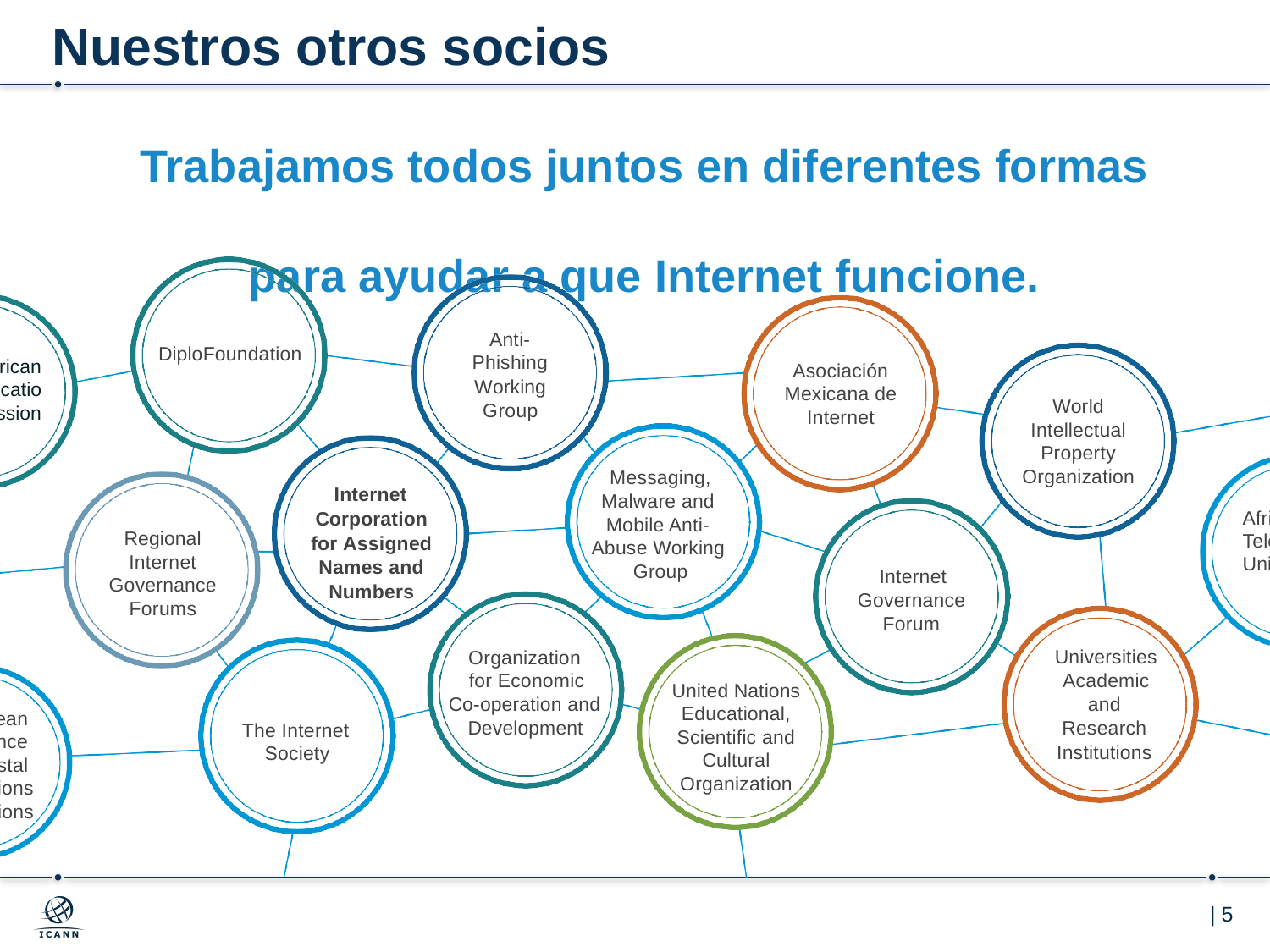

# Nuestros otros socios
Trabajamos todos juntos en diferentes formas
para ayudar a que Internet funcione.

Anti- Phishing
Working Group
DiploFoundation
Inter-American Telecommunication Commission
Asociación Mexicana de Internet
World Intellectual Property Organization
Messaging, Malware and Mobile Anti- Abuse Working
Group
Internet Corporation for Assigned Names and Numbers
African Telecommunication Union
Regional Internet Governance Forums
Internet Governance Forum
Universities
Academic and Research Institutions
Organization for Economic
Co-operation and Development
United Nations Educational, Scientific and Cultural Organization
European
Conference
of Postal
and Telecommunications Administrations
The Internet Society